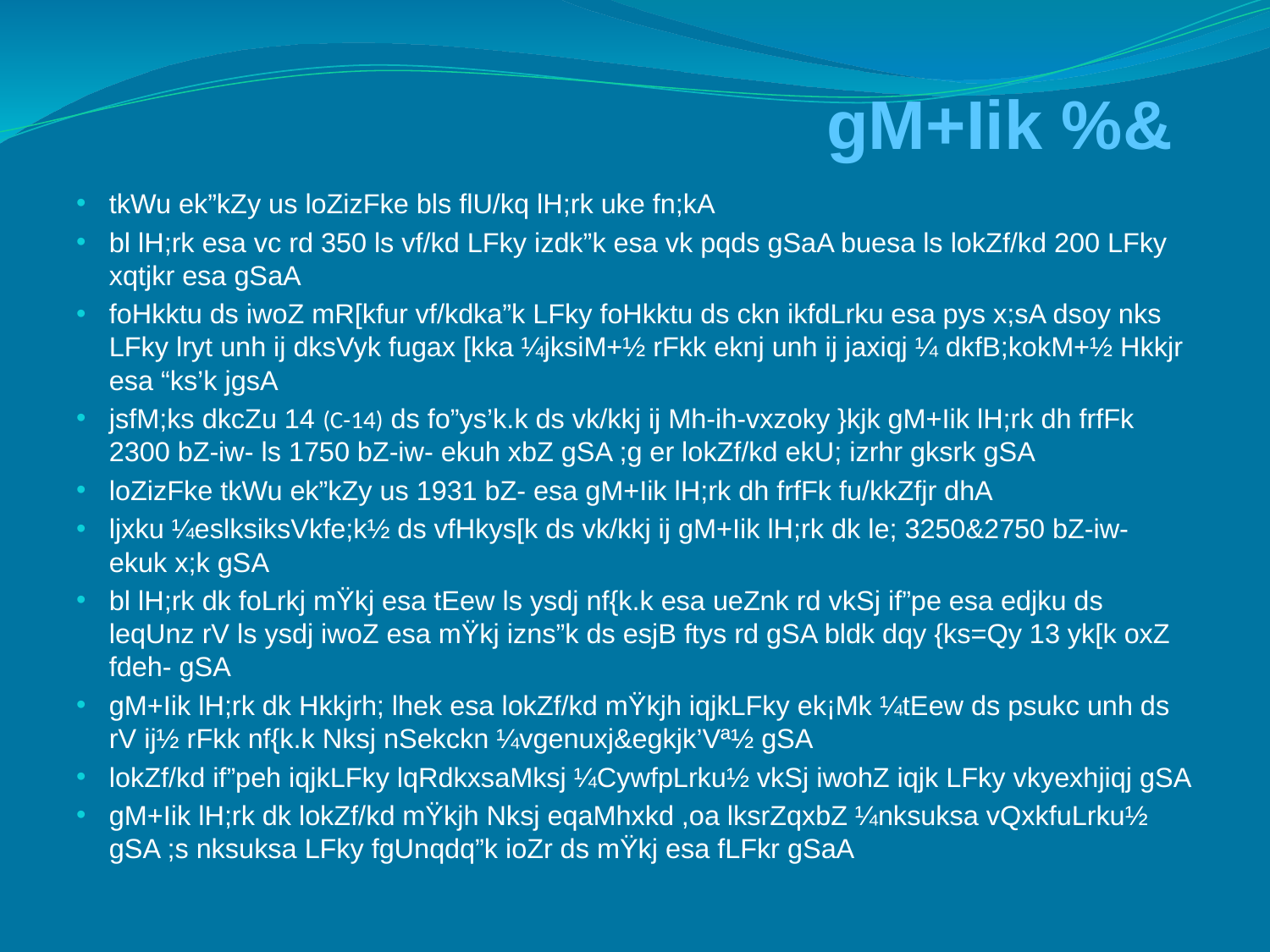

gM+Iik %&
tkWu ek”kZy us loZizFke bls flU/kq lH;rk uke fn;kA
bl lH;rk esa vc rd 350 ls vf/kd LFky izdk”k esa vk pqds gSaA buesa ls lokZf/kd 200 LFky xqtjkr esa gSaA
foHkktu ds iwoZ mR[kfur vf/kdka”k LFky foHkktu ds ckn ikfdLrku esa pys x;sA dsoy nks LFky lryt unh ij dksVyk fugax [kka ¼jksiM+½ rFkk eknj unh ij jaxiqj ¼ dkfB;kokM+½ Hkkjr esa “ks’k jgsA
jsfM;ks dkcZu 14 (C-14) ds fo”ys’k.k ds vk/kkj ij Mh-ih-vxzoky }kjk gM+Iik lH;rk dh frfFk 2300 bZ-iw- ls 1750 bZ-iw- ekuh xbZ gSA ;g er lokZf/kd ekU; izrhr gksrk gSA
loZizFke tkWu ek”kZy us 1931 bZ- esa gM+Iik lH;rk dh frfFk fu/kkZfjr dhA
ljxku ¼eslksiksVkfe;k½ ds vfHkys[k ds vk/kkj ij gM+Iik lH;rk dk le; 3250&2750 bZ-iw- ekuk x;k gSA
bl lH;rk dk foLrkj mŸkj esa tEew ls ysdj nf{k.k esa ueZnk rd vkSj if”pe esa edjku ds leqUnz rV ls ysdj iwoZ esa mŸkj izns”k ds esjB ftys rd gSA bldk dqy {ks=Qy 13 yk[k oxZ fdeh- gSA
gM+Iik lH;rk dk Hkkjrh; lhek esa lokZf/kd mŸkjh iqjkLFky ek¡Mk ¼tEew ds psukc unh ds rV ij½ rFkk nf{k.k Nksj nSekckn ¼vgenuxj&egkjk’Vª½ gSA
lokZf/kd if”peh iqjkLFky lqRdkxsaMksj ¼CywfpLrku½ vkSj iwohZ iqjk LFky vkyexhjiqj gSA
gM+Iik lH;rk dk lokZf/kd mŸkjh Nksj eqaMhxkd ,oa lksrZqxbZ ¼nksuksa vQxkfuLrku½ gSA ;s nksuksa LFky fgUnqdq”k ioZr ds mŸkj esa fLFkr gSaA